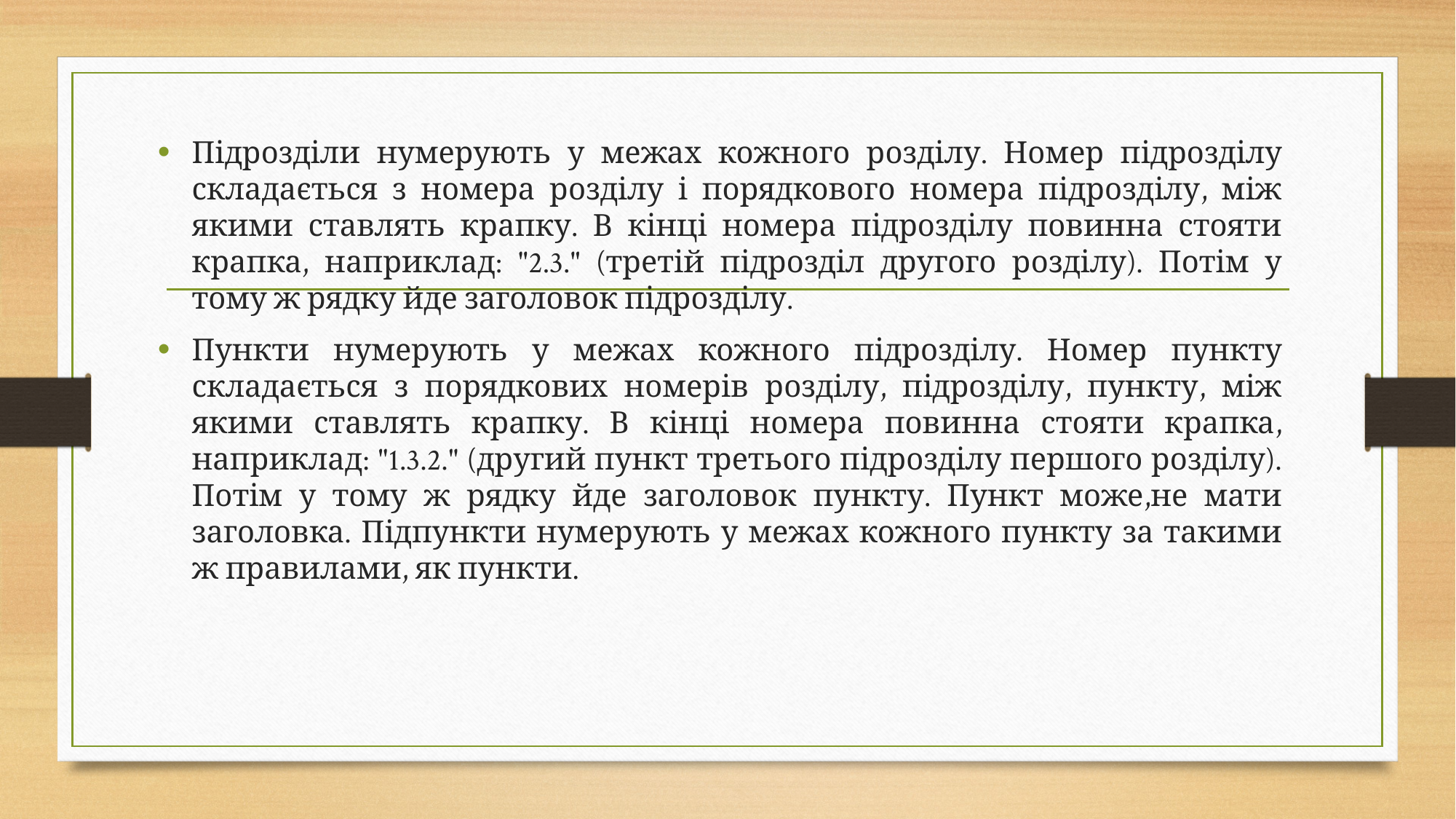

Підрозділи нумерують у межах кожного розділу. Номер підрозділу складається з номера розділу і порядкового номера підрозділу, між якими ставлять крапку. В кінці номера підрозділу повинна стояти крапка, наприклад: "2.3." (третій підрозділ другого розділу). Потім у тому ж рядку йде заголовок підрозділу.
Пункти нумерують у межах кожного підрозділу. Номер пункту складається з порядкових номерів розділу, підрозділу, пункту, між якими ставлять крапку. В кінці номера повинна стояти крапка, наприклад: "1.3.2." (другий пункт третього підрозділу першого розділу). Потім у тому ж рядку йде заголовок пункту. Пункт може,не мати заголовка. Підпункти нумерують у межах кожного пункту за такими ж правилами, як пункти.